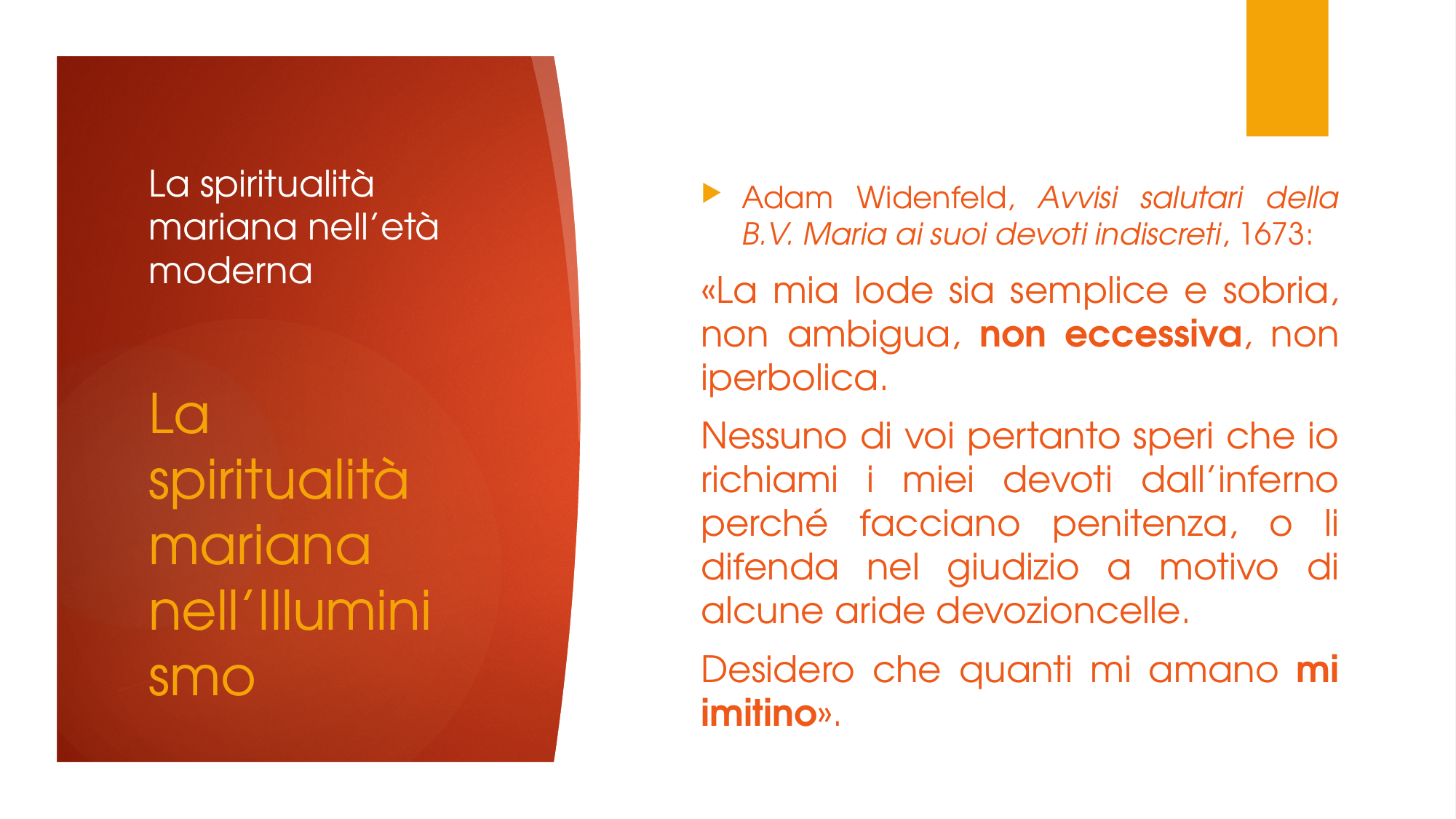

# La spiritualità mariana nell’età moderna
Adam Widenfeld, Avvisi salutari della B.V. Maria ai suoi devoti indiscreti, 1673:
«La mia lode sia semplice e sobria, non ambigua, non eccessiva, non iperbolica.
Nessuno di voi pertanto speri che io richiami i miei devoti dall’inferno perché facciano penitenza, o li difenda nel giudizio a motivo di alcune aride devozioncelle.
Desidero che quanti mi amano mi imitino».
La spiritualità mariana nell’Illuminismo